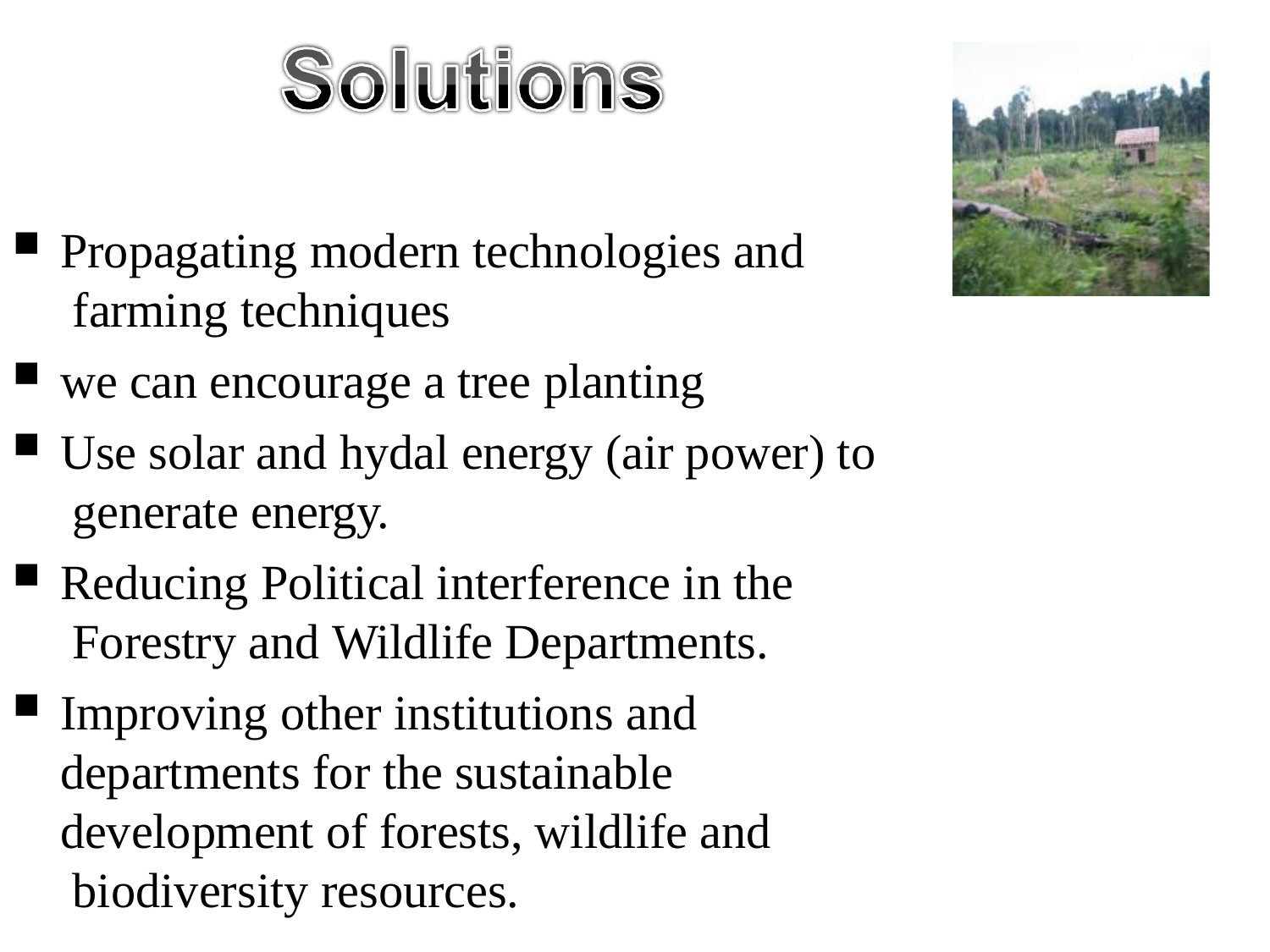

Propagating modern technologies and  farming techniques
we can encourage a tree planting
Use solar and hydal energy (air power) to  generate energy.
Reducing Political interference in the  Forestry and Wildlife Departments.
Improving other institutions and  departments for the sustainable  development of forests, wildlife and  biodiversity resources.